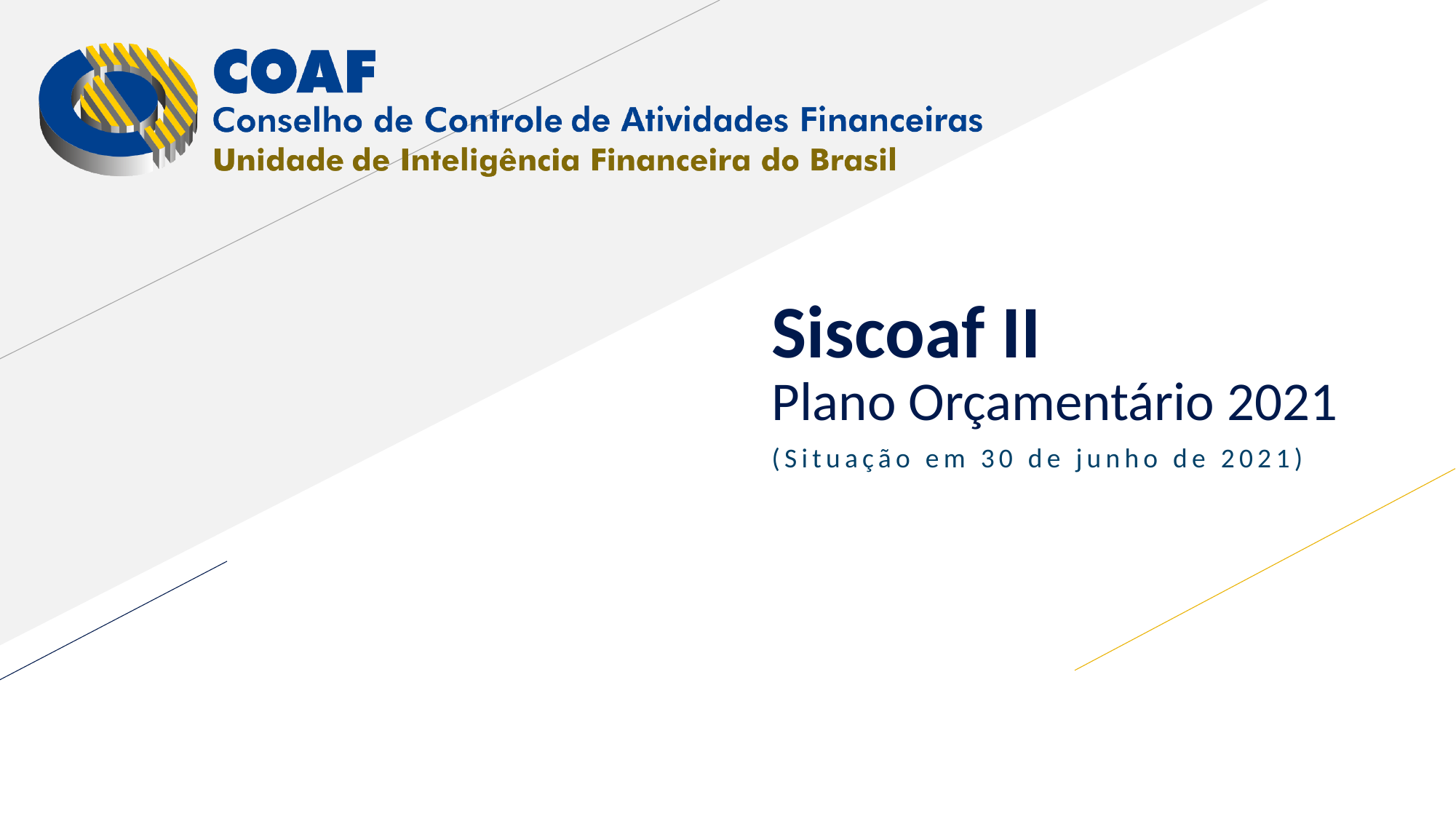

# Siscoaf II Plano Orçamentário 2021
(Situação em 30 de junho de 2021)